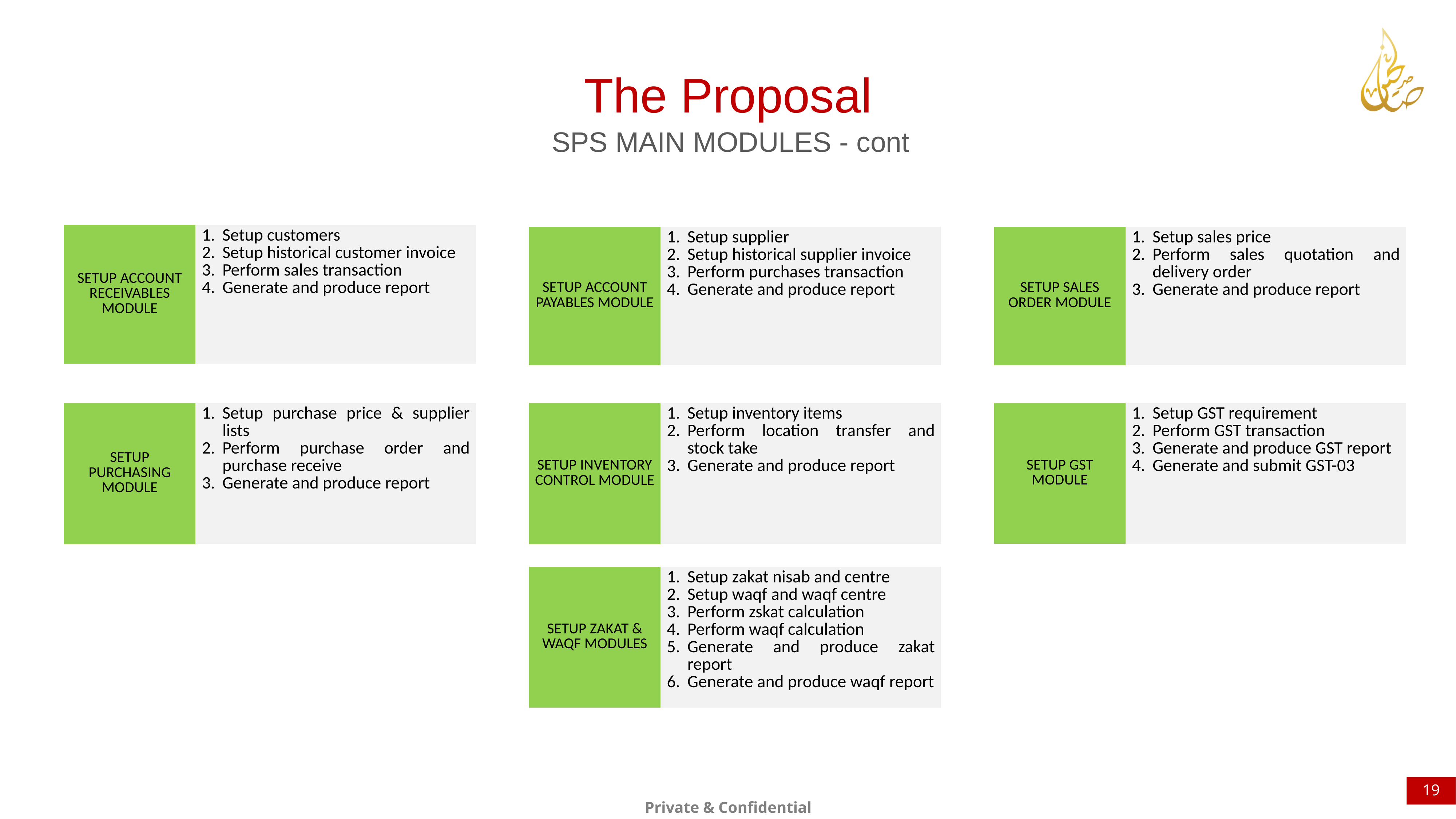

The Proposal

SPS MAIN MODULES - cont
| SETUP ACCOUNT RECEIVABLES MODULE | Setup customers Setup historical customer invoice Perform sales transaction Generate and produce report |
| --- | --- |
| SETUP ACCOUNT PAYABLES MODULE | Setup supplier Setup historical supplier invoice Perform purchases transaction Generate and produce report |
| --- | --- |
| SETUP SALES ORDER MODULE | Setup sales price Perform sales quotation and delivery order Generate and produce report |
| --- | --- |
| SETUP GST MODULE | Setup GST requirement Perform GST transaction Generate and produce GST report Generate and submit GST-03 |
| --- | --- |
| SETUP PURCHASING MODULE | Setup purchase price & supplier lists Perform purchase order and purchase receive Generate and produce report |
| --- | --- |
| SETUP INVENTORY CONTROL MODULE | Setup inventory items Perform location transfer and stock take Generate and produce report |
| --- | --- |
| SETUP ZAKAT & WAQF MODULES | Setup zakat nisab and centre Setup waqf and waqf centre Perform zskat calculation Perform waqf calculation Generate and produce zakat report Generate and produce waqf report |
| --- | --- |
19